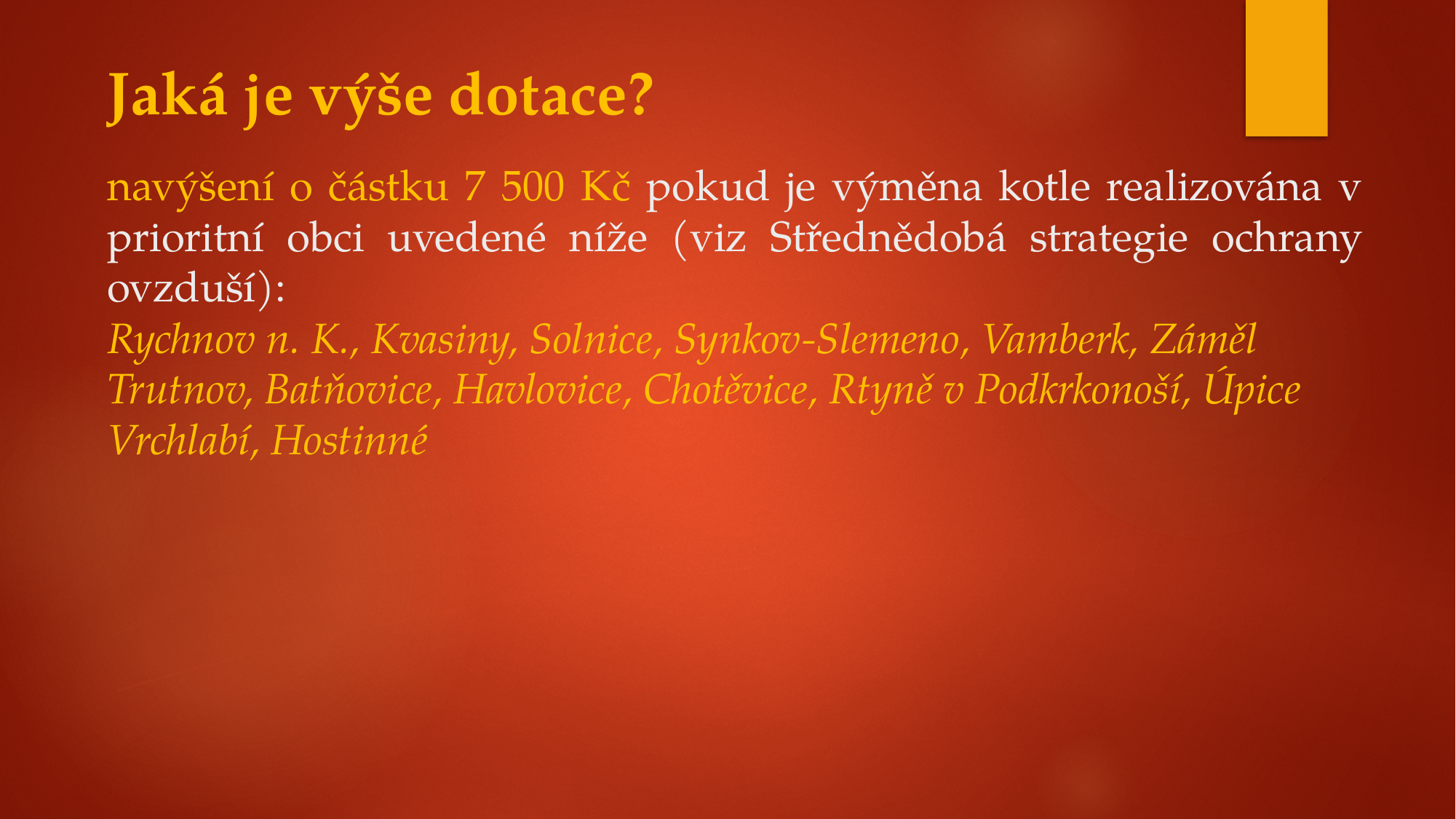

Jaká je výše dotace?
navýšení o částku 7 500 Kč pokud je výměna kotle realizována v prioritní obci uvedené níže (viz Střednědobá strategie ochrany ovzduší):
Rychnov n. K., Kvasiny, Solnice, Synkov-Slemeno, Vamberk, Záměl
Trutnov, Batňovice, Havlovice, Chotěvice, Rtyně v Podkrkonoší, Úpice
Vrchlabí, Hostinné